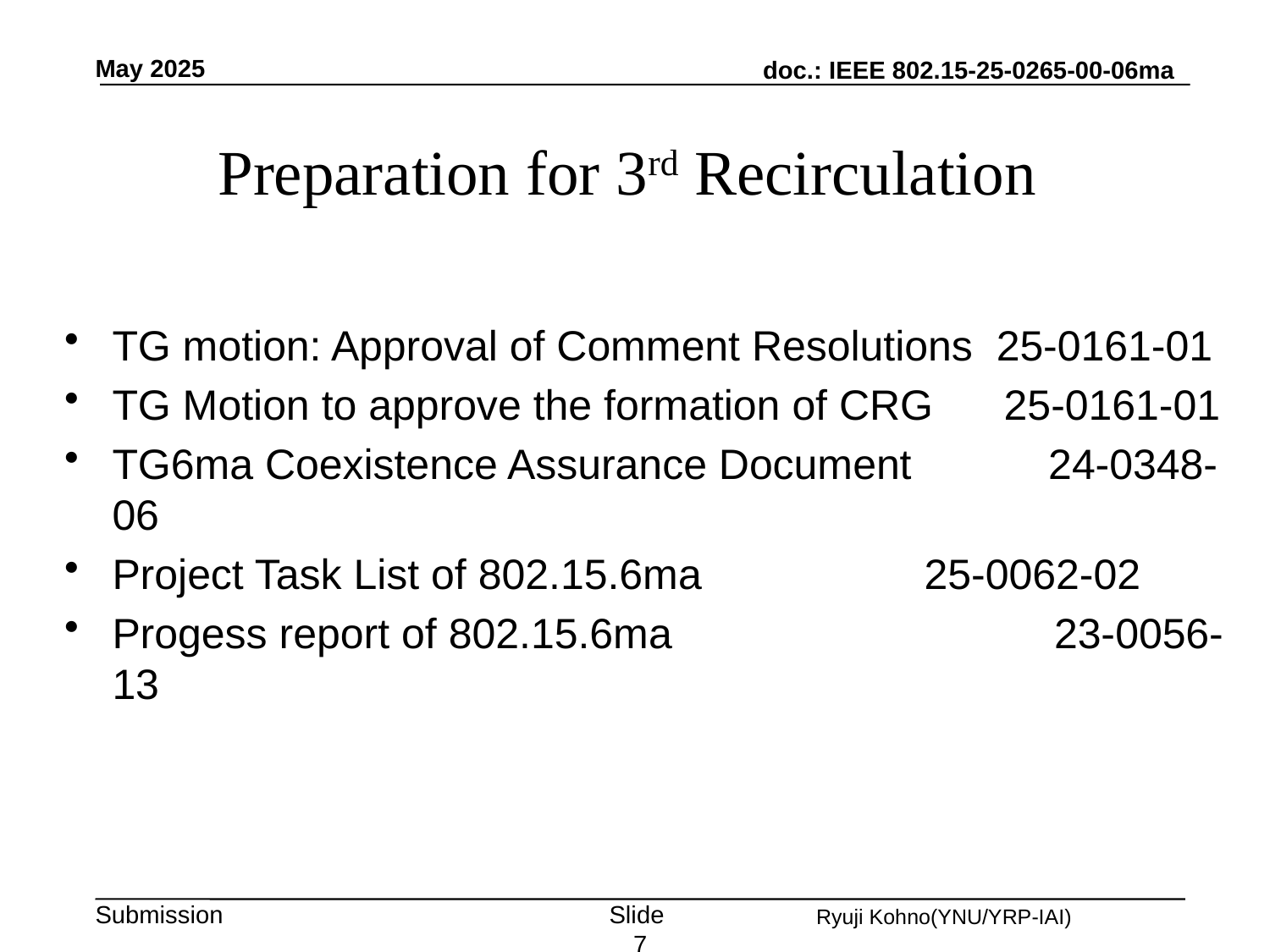

May 2025
# Preparation for 3rd Recirculation
TG motion: Approval of Comment Resolutions  25-0161-01
TG Motion to approve the formation of CRG      25-0161-01
TG6ma Coexistence Assurance Document	    24-0348-06
Project Task List of 802.15.6ma	               25-0062-02
Progess report of 802.15.6ma	                          23-0056-13

Slide 7